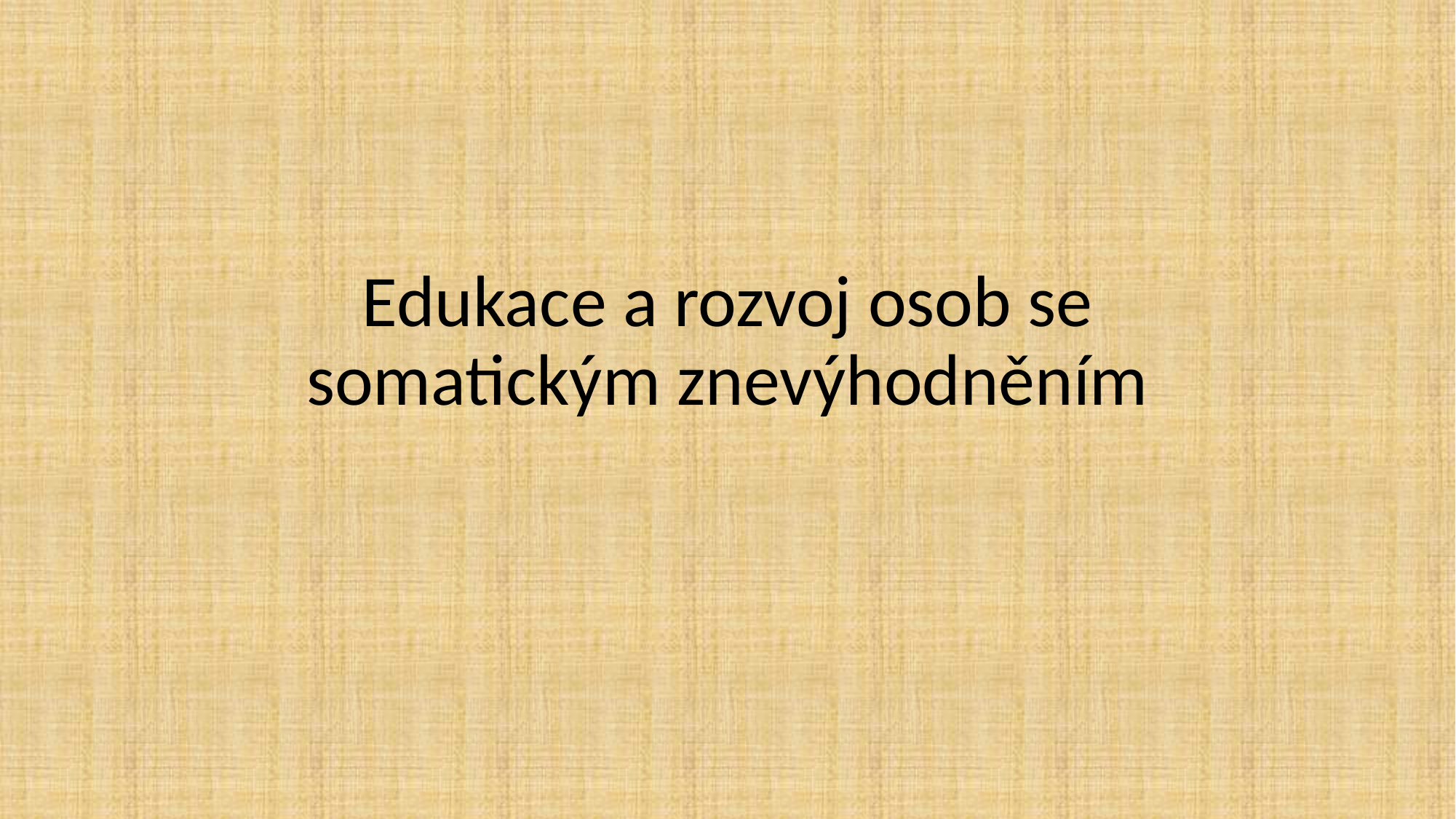

Edukace a rozvoj osob se somatickým znevýhodněním